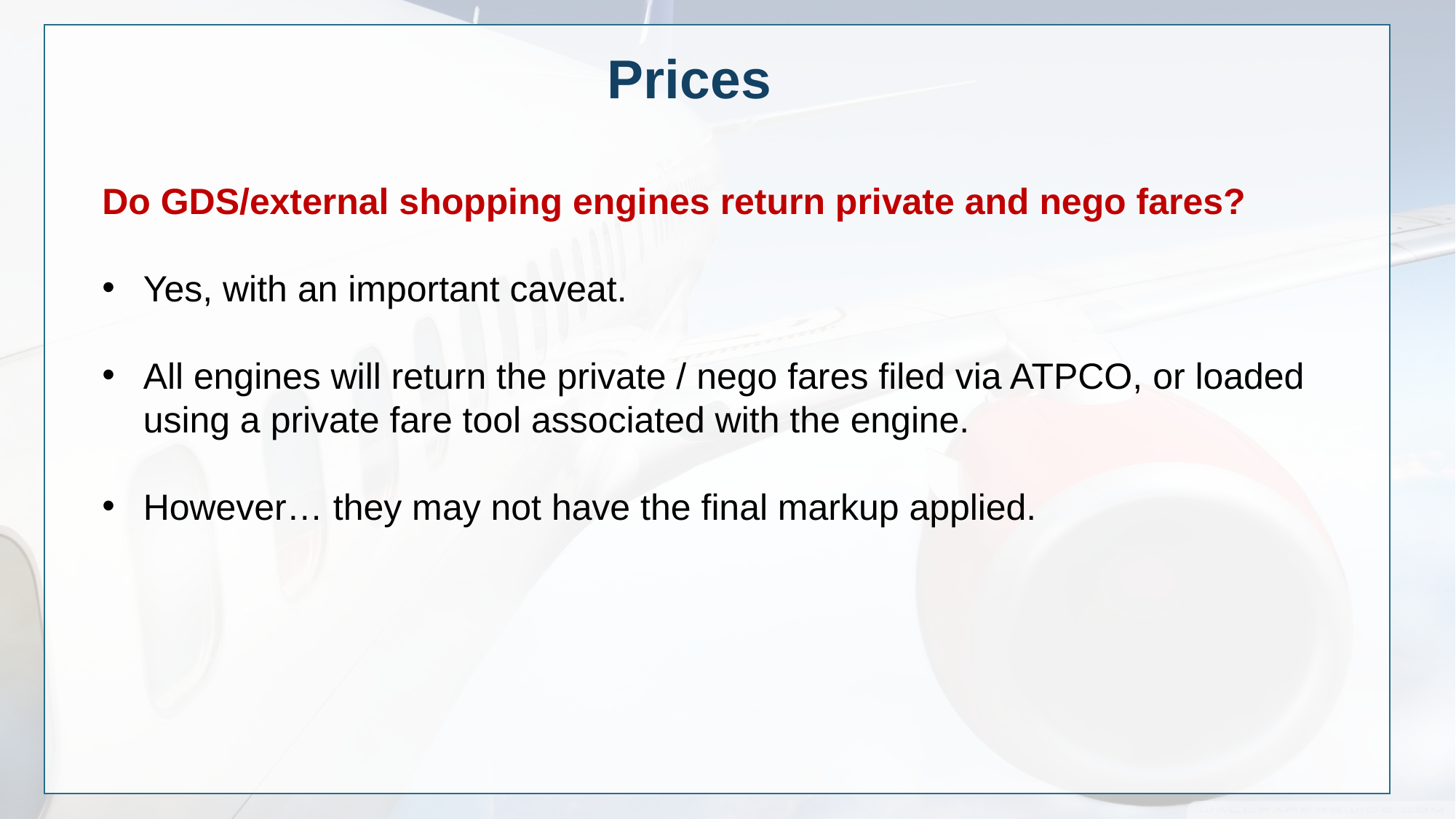

Prices
Do GDS/external shopping engines return private and nego fares?

Yes, with an important caveat.

All engines will return the private / nego fares filed via ATPCO, or loaded using a private fare tool associated with the engine.

However… they may not have the final markup applied.